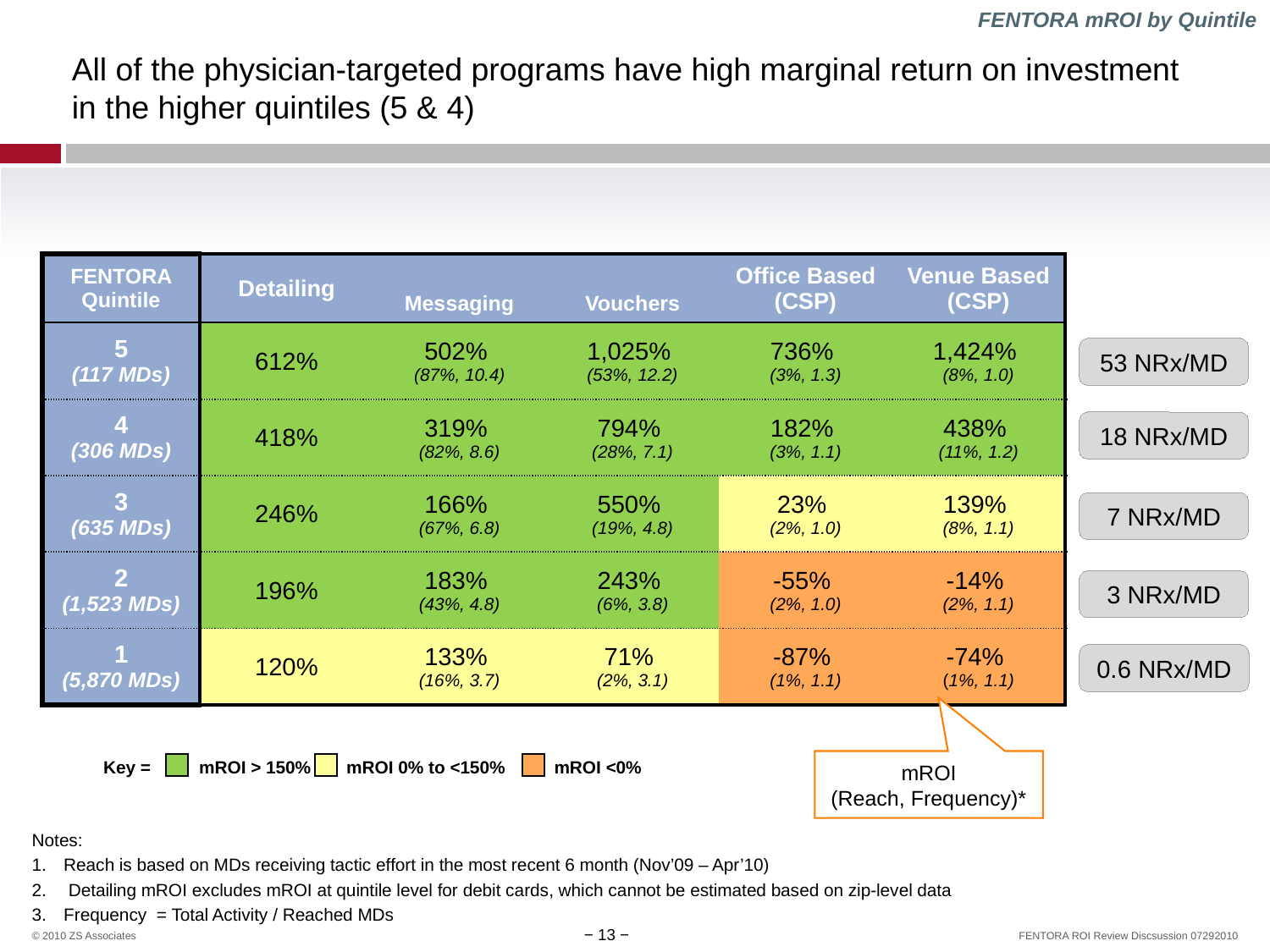

FENTORA mROI by Quintile
# All of the physician-targeted programs have high marginal return on investment in the higher quintiles (5 & 4)
| FENTORA Quintile | Detailing | Messaging | Vouchers | Office Based (CSP) | Venue Based (CSP) |
| --- | --- | --- | --- | --- | --- |
| 5 (117 MDs) | 612% | 502% (87%, 10.4) | 1,025% (53%, 12.2) | 736% (3%, 1.3) | 1,424% (8%, 1.0) |
| 4 (306 MDs) | 418% | 319% (82%, 8.6) | 794% (28%, 7.1) | 182% (3%, 1.1) | 438% (11%, 1.2) |
| 3 (635 MDs) | 246% | 166% (67%, 6.8) | 550% (19%, 4.8) | 23% (2%, 1.0) | 139% (8%, 1.1) |
| 2 (1,523 MDs) | 196% | 183% (43%, 4.8) | 243% (6%, 3.8) | -55% (2%, 1.0) | -14% (2%, 1.1) |
| 1 (5,870 MDs) | 120% | 133% (16%, 3.7) | 71% (2%, 3.1) | -87% (1%, 1.1) | -74% (1%, 1.1) |
53 NRx/MD
18 NRx/MD
7 NRx/MD
3 NRx/MD
0.6 NRx/MD
Key =
mROI > 150%
mROI 0% to <150%
mROI <0%

mROI
(Reach, Frequency)*
Notes:
Reach is based on MDs receiving tactic effort in the most recent 6 month (Nov’09 – Apr’10)
 Detailing mROI excludes mROI at quintile level for debit cards, which cannot be estimated based on zip-level data
Frequency  = Total Activity / Reached MDs